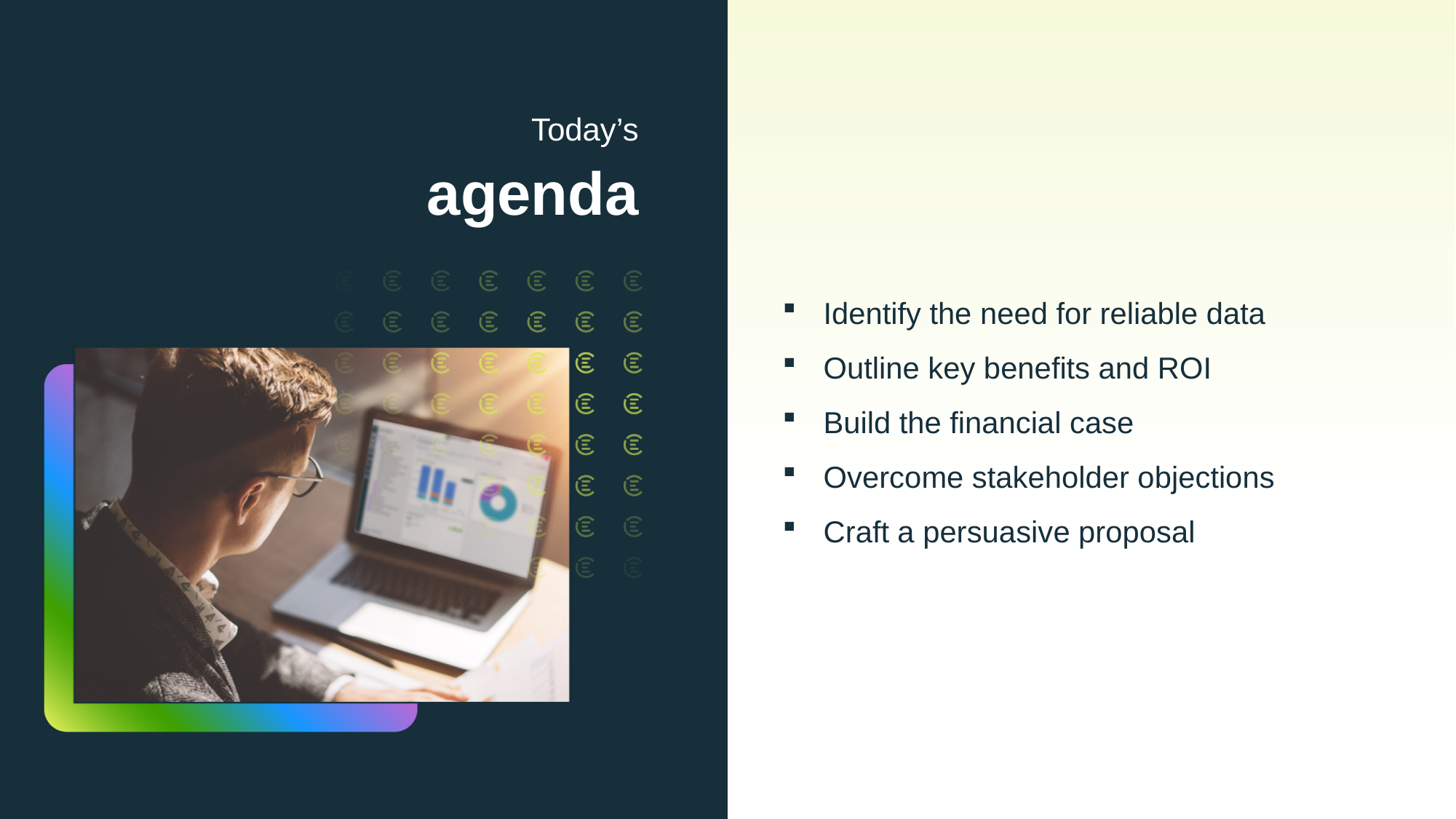

Today’s
Identify the need for reliable data
Outline key benefits and ROI
Build the financial case
Overcome stakeholder objections
Craft a persuasive proposal
agenda